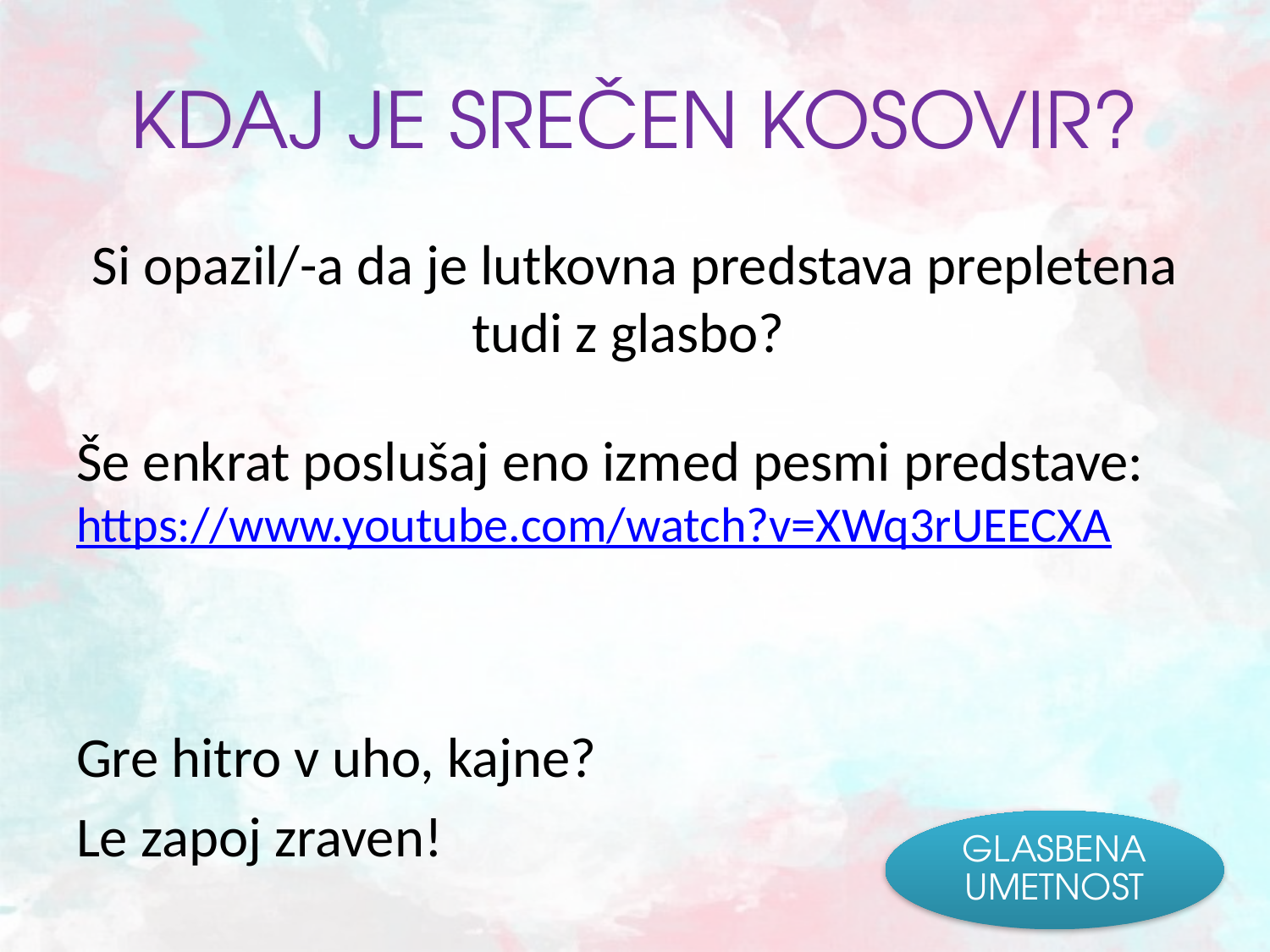

# KDAJ JE SREČEN KOSOVIR?
Si opazil/-a da je lutkovna predstava prepletena tudi z glasbo?

Še enkrat poslušaj eno izmed pesmi predstave: https://www.youtube.com/watch?v=XWq3rUEECXA

Gre hitro v uho, kajne?
Le zapoj zraven!

GLASBENA UMETNOST